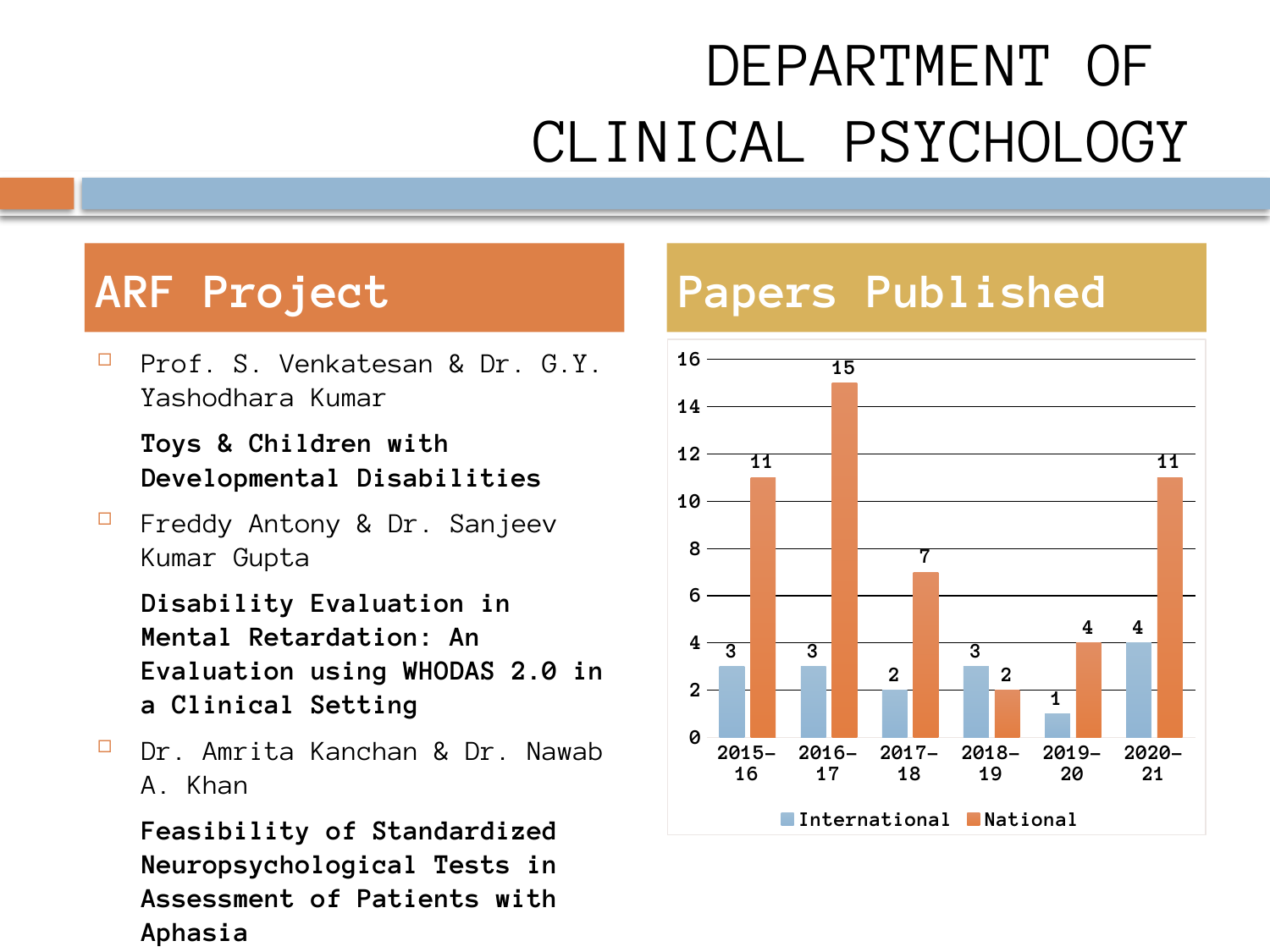

# DEPARTMENT OF CLINICAL PSYCHOLOGY
ARF Project
Papers Published
Prof. S. Venkatesan & Dr. G.Y. Yashodhara Kumar
	Toys & Children with Developmental Disabilities
Freddy Antony & Dr. Sanjeev Kumar Gupta
	Disability Evaluation in Mental Retardation: An Evaluation using WHODAS 2.0 in a Clinical Setting
Dr. Amrita Kanchan & Dr. Nawab A. Khan
	Feasibility of Standardized Neuropsychological Tests in Assessment of Patients with Aphasia

### Chart

| Category | International | National  |
|---|---|---|
| 2015-16 | 3.0 | 11.0 |
| 2016-17 | 3.0 | 15.0 |
| 2017-18 | 2.0 | 7.0 |
| 2018-19 | 3.0 | 2.0 |
| 2019-20 | 1.0 | 4.0 |
| 2020-21 | 4.0 | 11.0 |